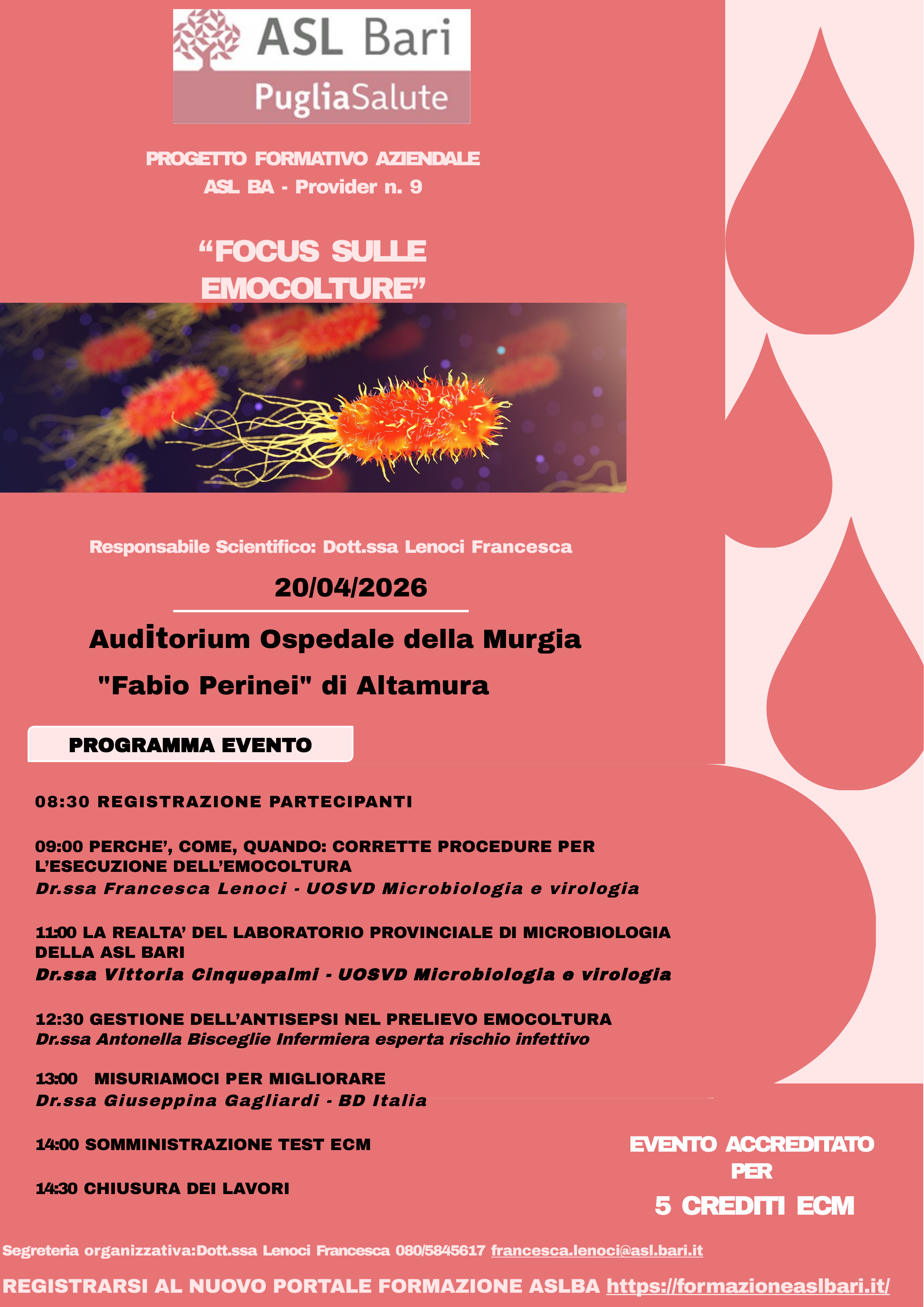

PROGETTO FORMATIVO AZIENDALE
ASL BA - Provider n. 9

“FOCUS SULLE EMOCOLTURE”
Responsabile Scientifico: Dott.ssa Lenoci Francesca
20/04/2026
Auditorium Ospedale della Murgia
 "Fabio Perinei" di Altamura

PROGRAMMA EVENTO

08:30 REGISTRAZIONE PARTECIPANTI

09:00 PERCHE’, COME, QUANDO: CORRETTE PROCEDURE PER L’ESECUZIONE DELL’EMOCOLTURA
Dr.ssa Francesca Lenoci - UOSVD Microbiologia e virologia

11:00 LA REALTA’ DEL LABORATORIO PROVINCIALE DI MICROBIOLOGIA DELLA ASL BARI
Dr.ssa Vittoria Cinquepalmi - UOSVD Microbiologia e virologia

12:30 GESTIONE DELL’ANTISEPSI NEL PRELIEVO EMOCOLTURA
Dr.ssa Antonella Bisceglie Infermiera esperta rischio infettivo

13:00 	MISURIAMOCI PER MIGLIORARE
Dr.ssa Giuseppina Gagliardi - BD Italia

14:00 SOMMINISTRAZIONE TEST ECM

14:30 CHIUSURA DEI LAVORI

EVENTO ACCREDITATO PER
5 CREDITI ECM
Segreteria organizzativa:Dott.ssa Lenoci Francesca 080/5845617 francesca.lenoci@asl.bari.it
REGISTRARSI AL NUOVO PORTALE FORMAZIONE ASLBA https://formazioneaslbari.it/